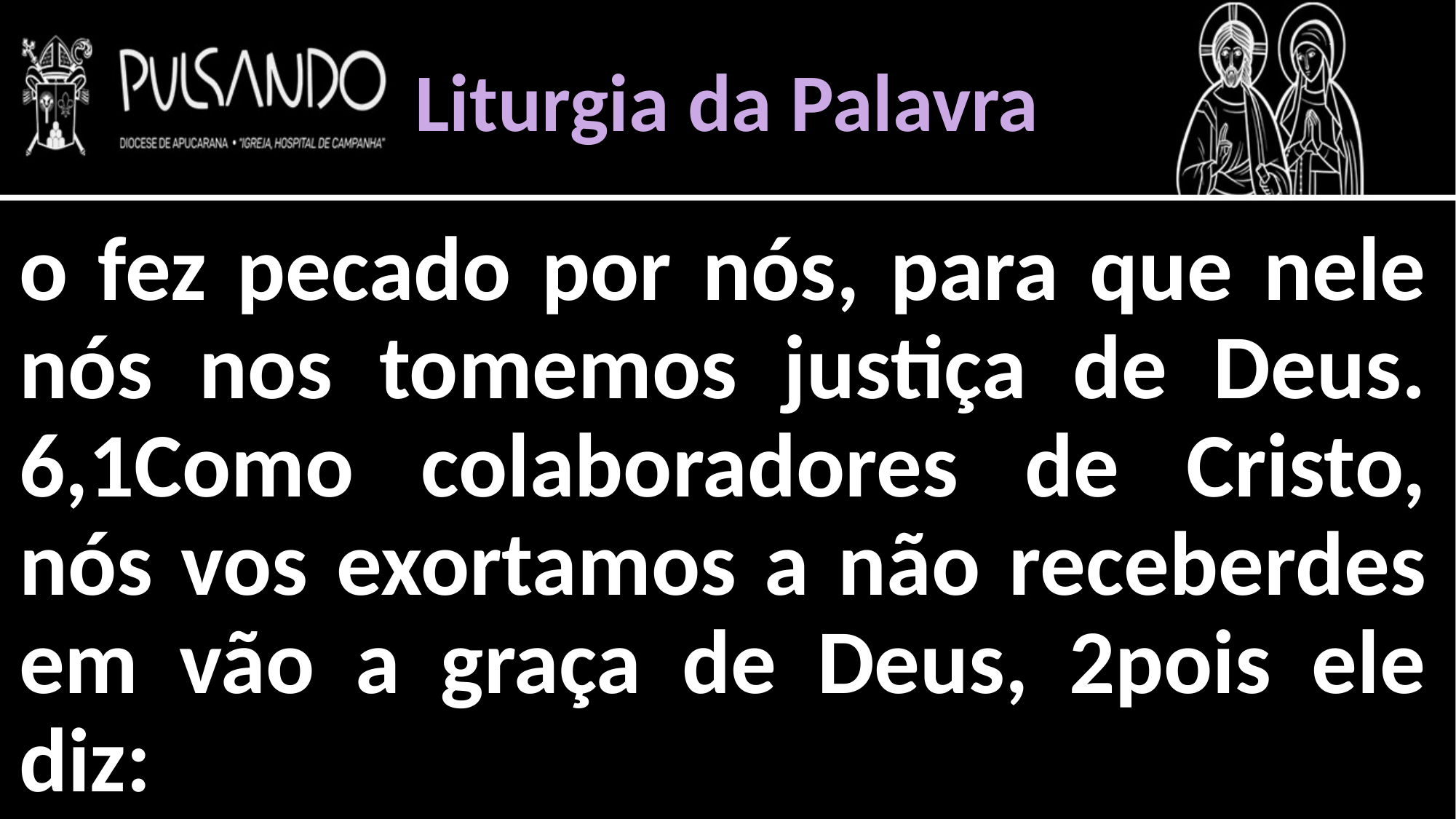

Liturgia da Palavra
o fez pecado por nós, para que nele nós nos tomemos justiça de Deus. 6,1Como colaboradores de Cristo, nós vos exortamos a não receberdes em vão a graça de Deus, 2pois ele diz: